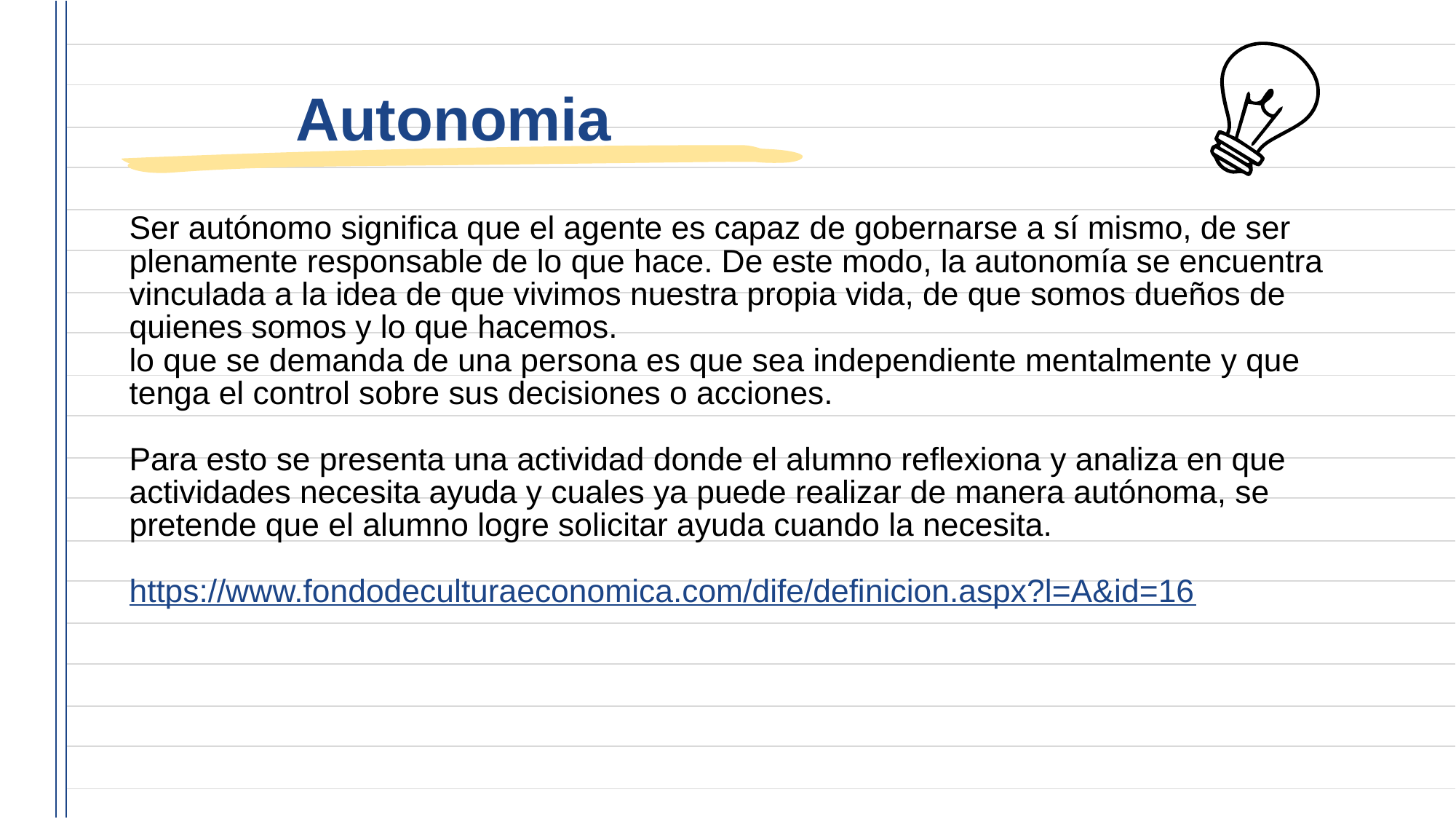

# Autonomia

Ser autónomo significa que el agente es capaz de gobernarse a sí mismo, de ser plenamente responsable de lo que hace. De este modo, la autonomía se encuentra vinculada a la idea de que vivimos nuestra propia vida, de que somos dueños de quienes somos y lo que hacemos.
lo que se demanda de una persona es que sea independiente mentalmente y que tenga el control sobre sus decisiones o acciones.

Para esto se presenta una actividad donde el alumno reflexiona y analiza en que actividades necesita ayuda y cuales ya puede realizar de manera autónoma, se pretende que el alumno logre solicitar ayuda cuando la necesita.

https://www.fondodeculturaeconomica.com/dife/definicion.aspx?l=A&id=16